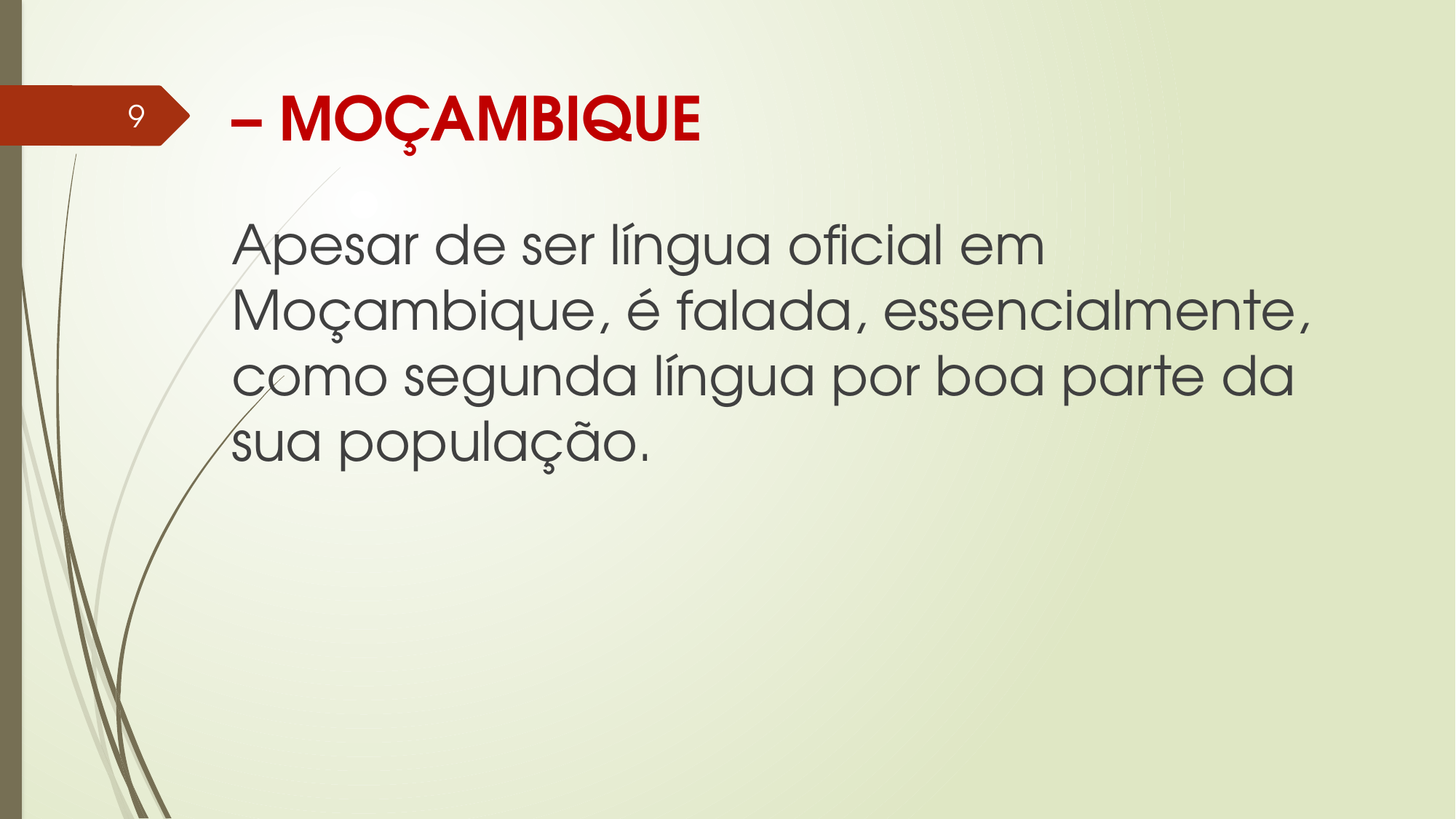

# – MOÇAMBIQUE
9
Apesar de ser língua oficial em Moçambique, é falada, essencialmente, como segunda língua por boa parte da sua população.